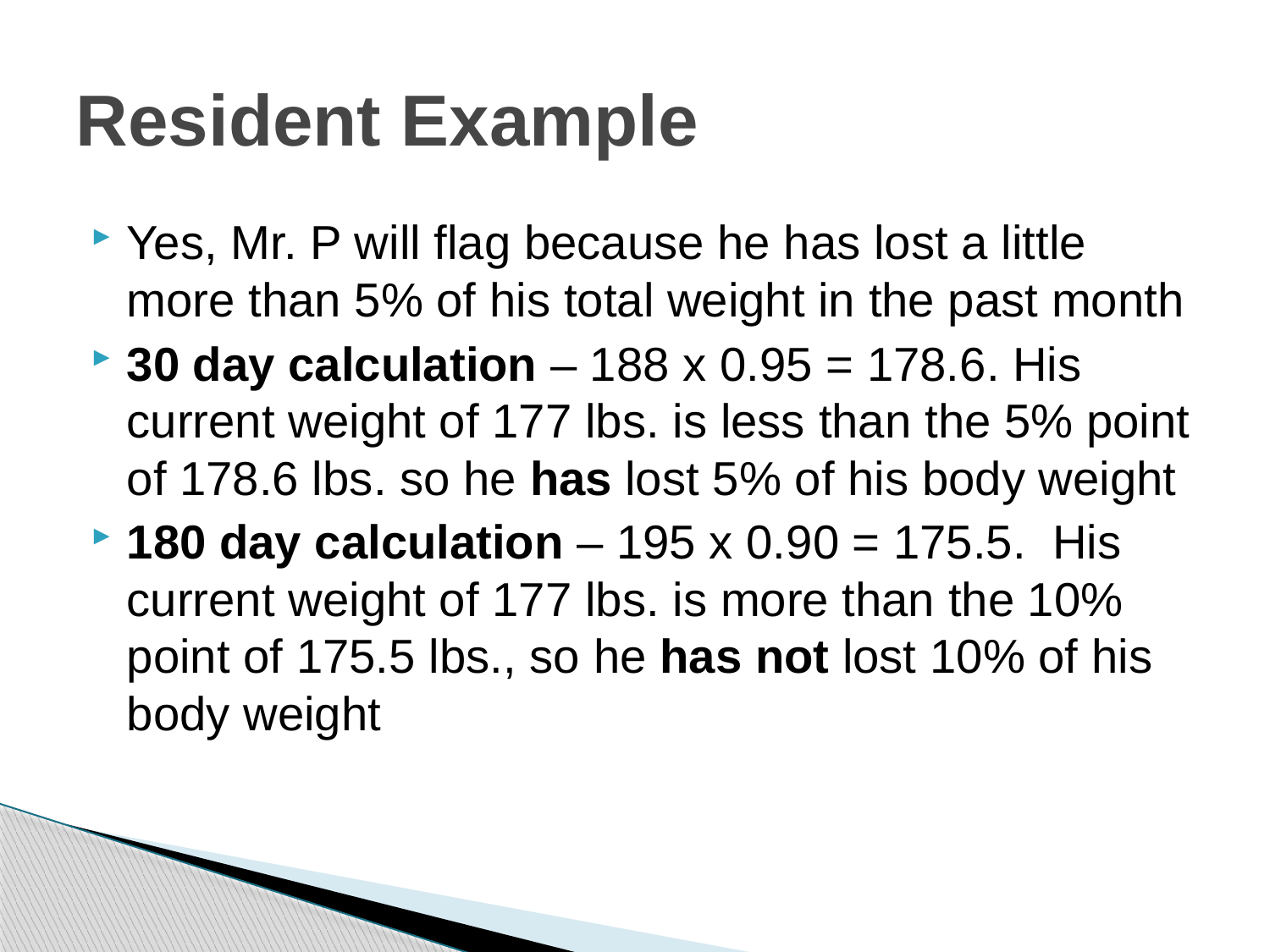

# Resident Example
Yes, Mr. P will flag because he has lost a little more than 5% of his total weight in the past month
30 day calculation – 188 x 0.95 = 178.6. His current weight of 177 lbs. is less than the 5% point of 178.6 lbs. so he has lost 5% of his body weight
180 day calculation – 195 x 0.90 = 175.5.  His current weight of 177 lbs. is more than the 10% point of 175.5 lbs., so he has not lost 10% of his body weight